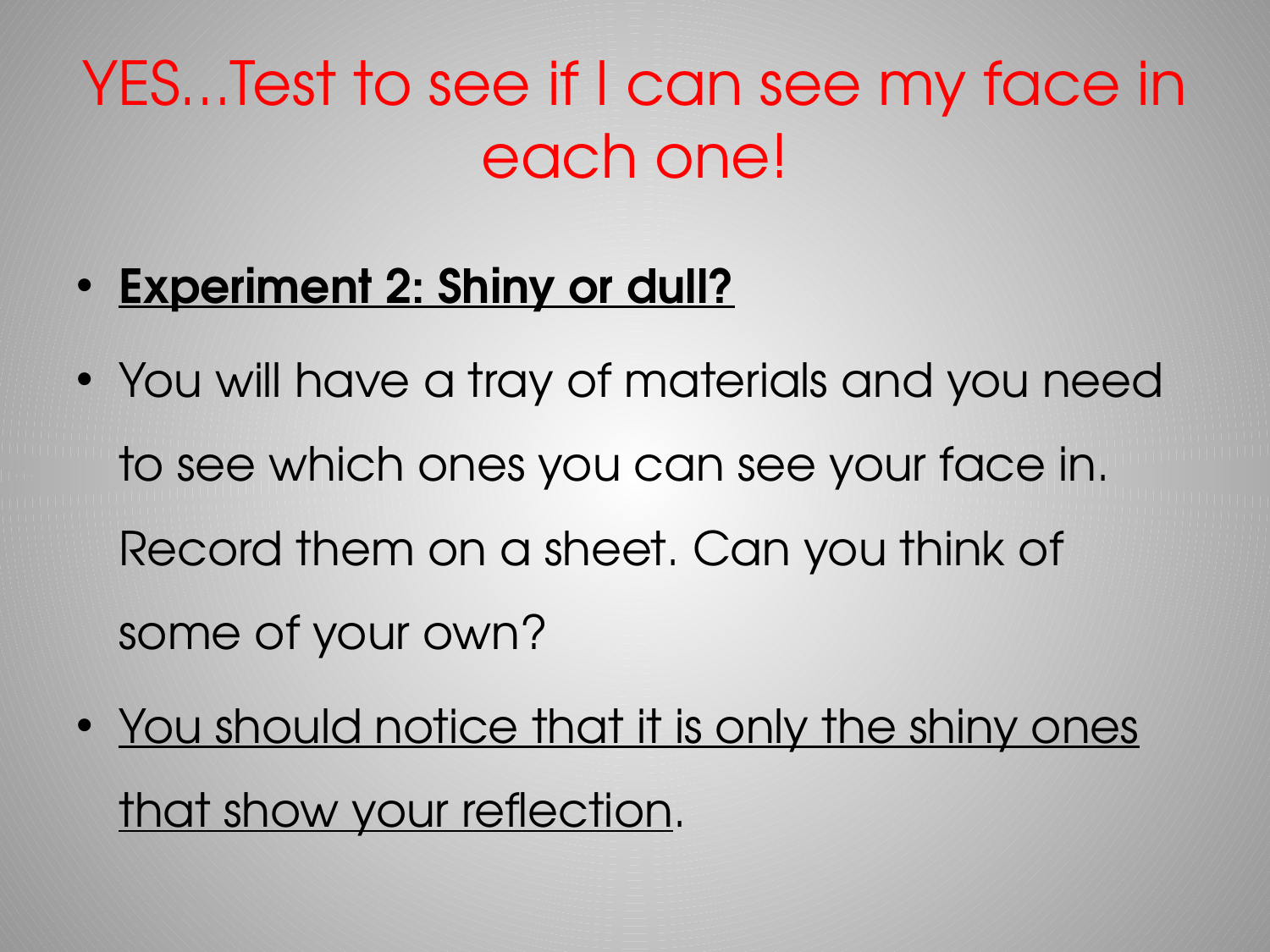

# YES…Test to see if I can see my face in each one!
Experiment 2: Shiny or dull?
You will have a tray of materials and you need to see which ones you can see your face in.  Record them on a sheet. Can you think of some of your own?
You should notice that it is only the shiny ones that show your reflection.